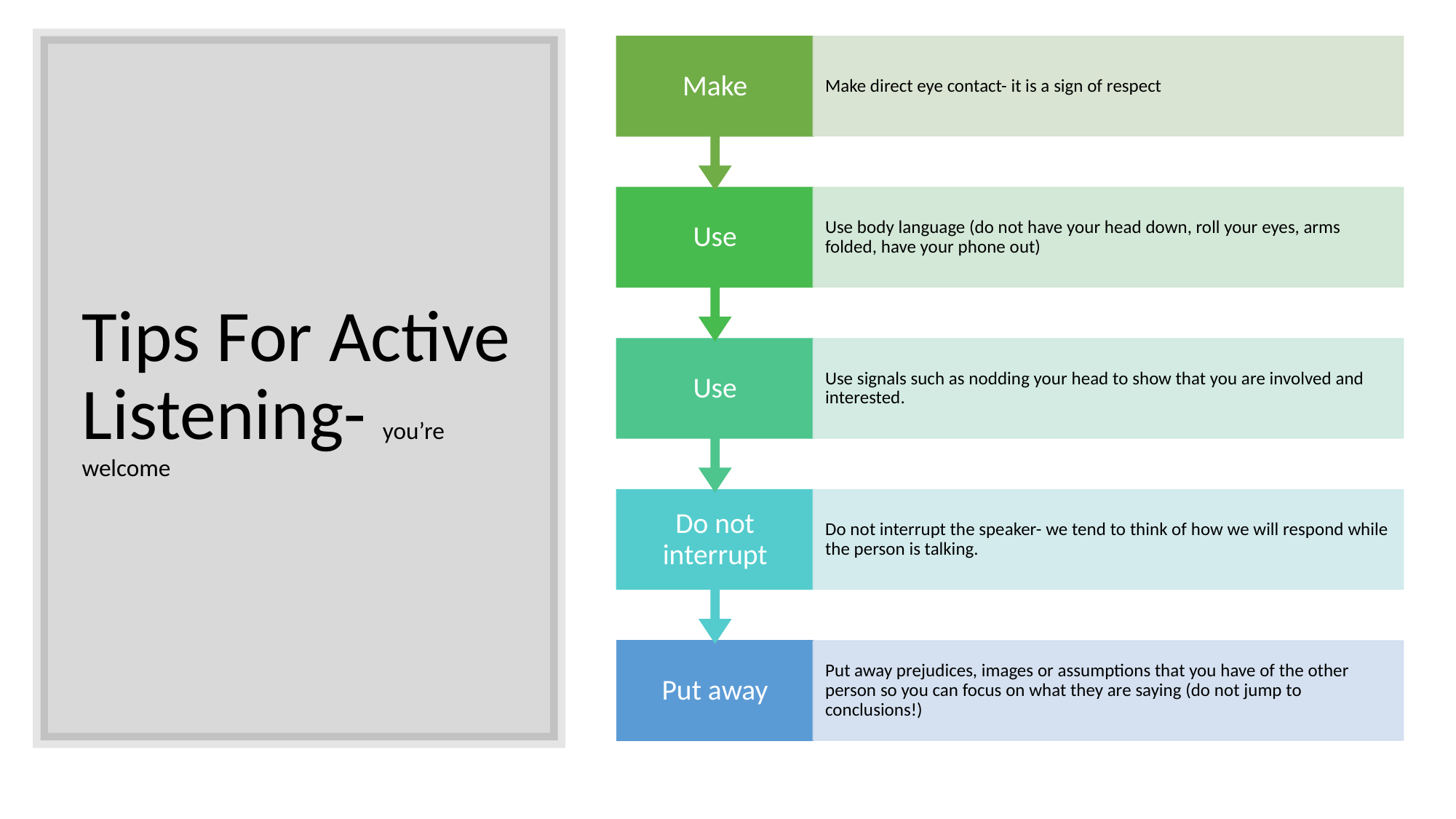

Put away
Put away prejudices, images or assumptions that you have of the other person so you can focus on what they are saying (do not jump to conclusions!)
Do not interrupt
Do not interrupt the speaker- we tend to think of how we will respond while the person is talking.
Use
Use signals such as nodding your head to show that you are involved and interested.
Use
Use body language (do not have your head down, roll your eyes, arms folded, have your phone out)
Make
Make direct eye contact- it is a sign of respect
# Tips For Active Listening- you’re welcome